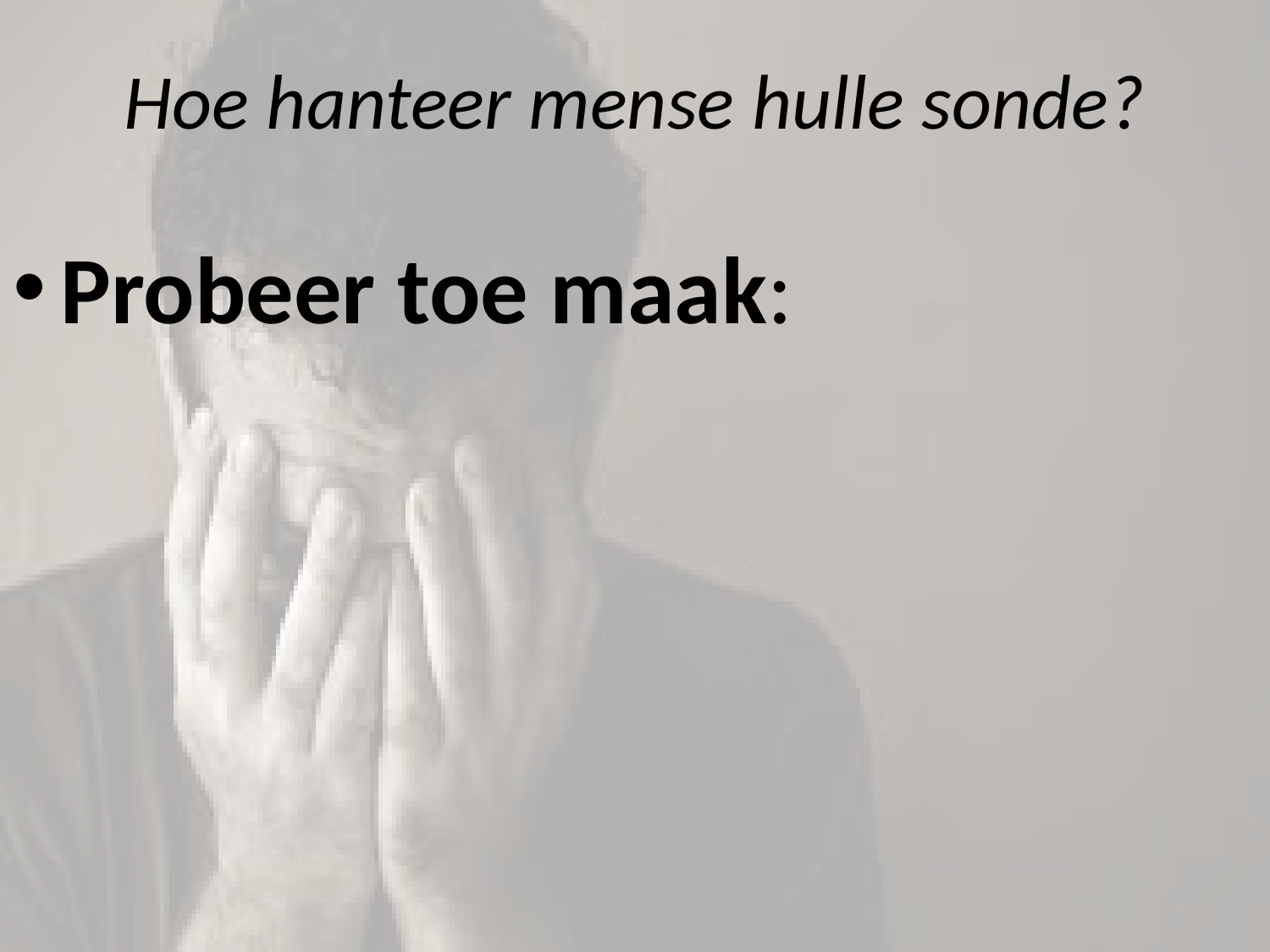

# Hoe hanteer mense hulle sonde?
Probeer toe maak: